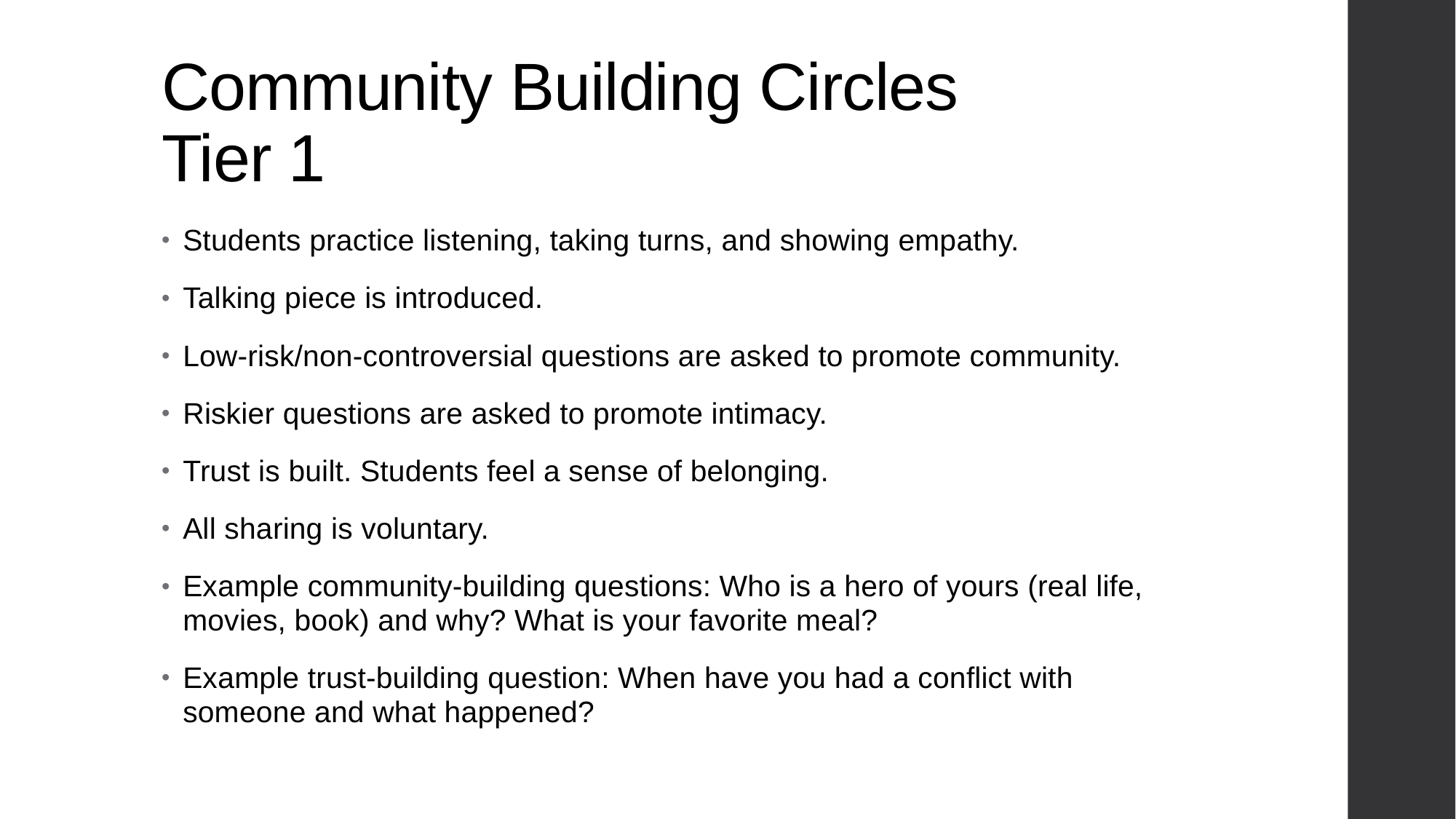

# Community Building Circles Tier 1
Students practice listening, taking turns, and showing empathy.
Talking piece is introduced.
Low-risk/non-controversial questions are asked to promote community.
Riskier questions are asked to promote intimacy.
Trust is built. Students feel a sense of belonging.
All sharing is voluntary.
Example community-building questions: Who is a hero of yours (real life, movies, book) and why? What is your favorite meal?
Example trust-building question: When have you had a conflict with someone and what happened?